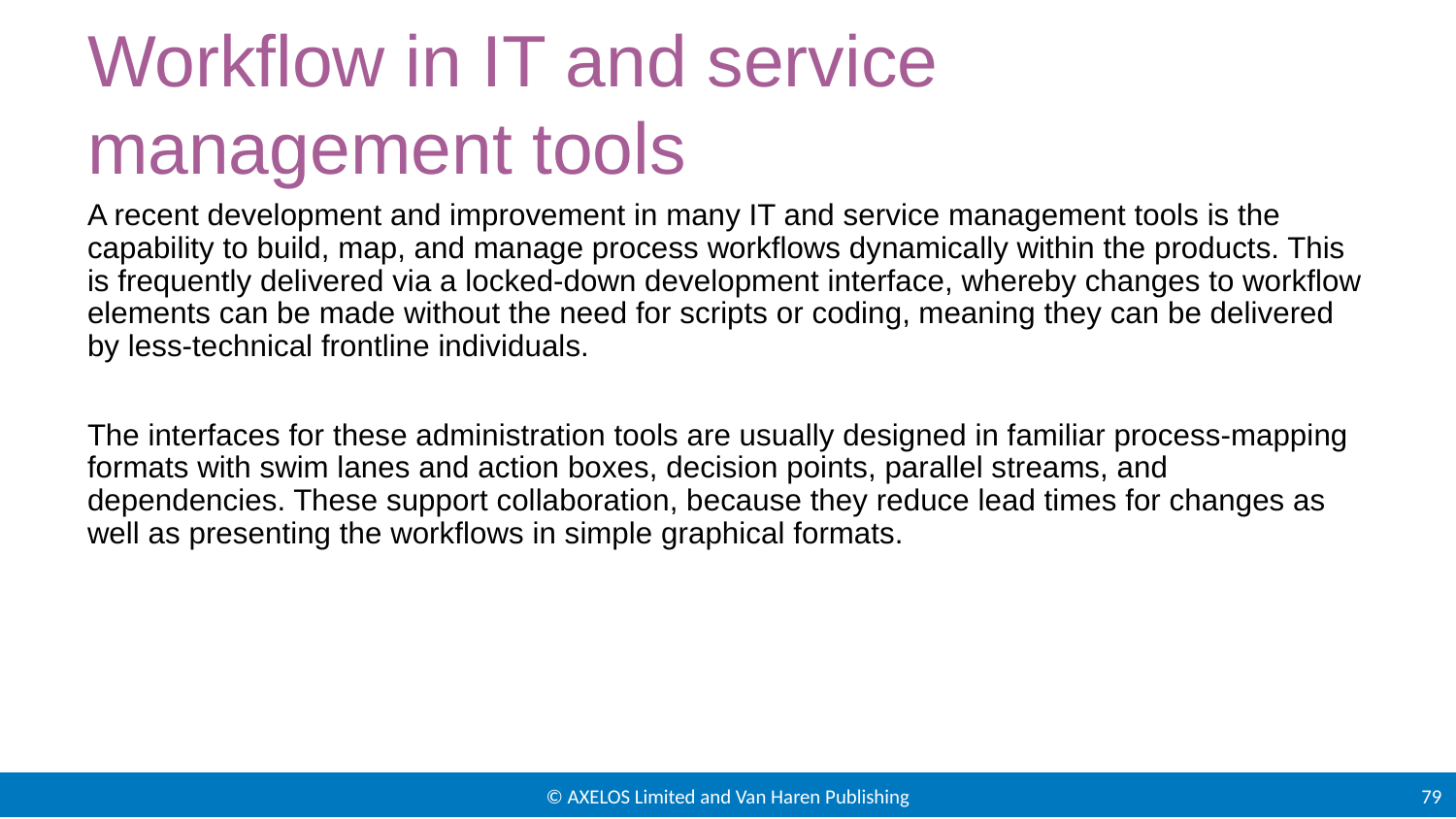

# Workflow in IT and service management tools
A recent development and improvement in many IT and service management tools is the capability to build, map, and manage process workflows dynamically within the products. This is frequently delivered via a locked-down development interface, whereby changes to workflow elements can be made without the need for scripts or coding, meaning they can be delivered by less-technical frontline individuals.

The interfaces for these administration tools are usually designed in familiar process-mapping formats with swim lanes and action boxes, decision points, parallel streams, and dependencies. These support collaboration, because they reduce lead times for changes as well as presenting the workflows in simple graphical formats.